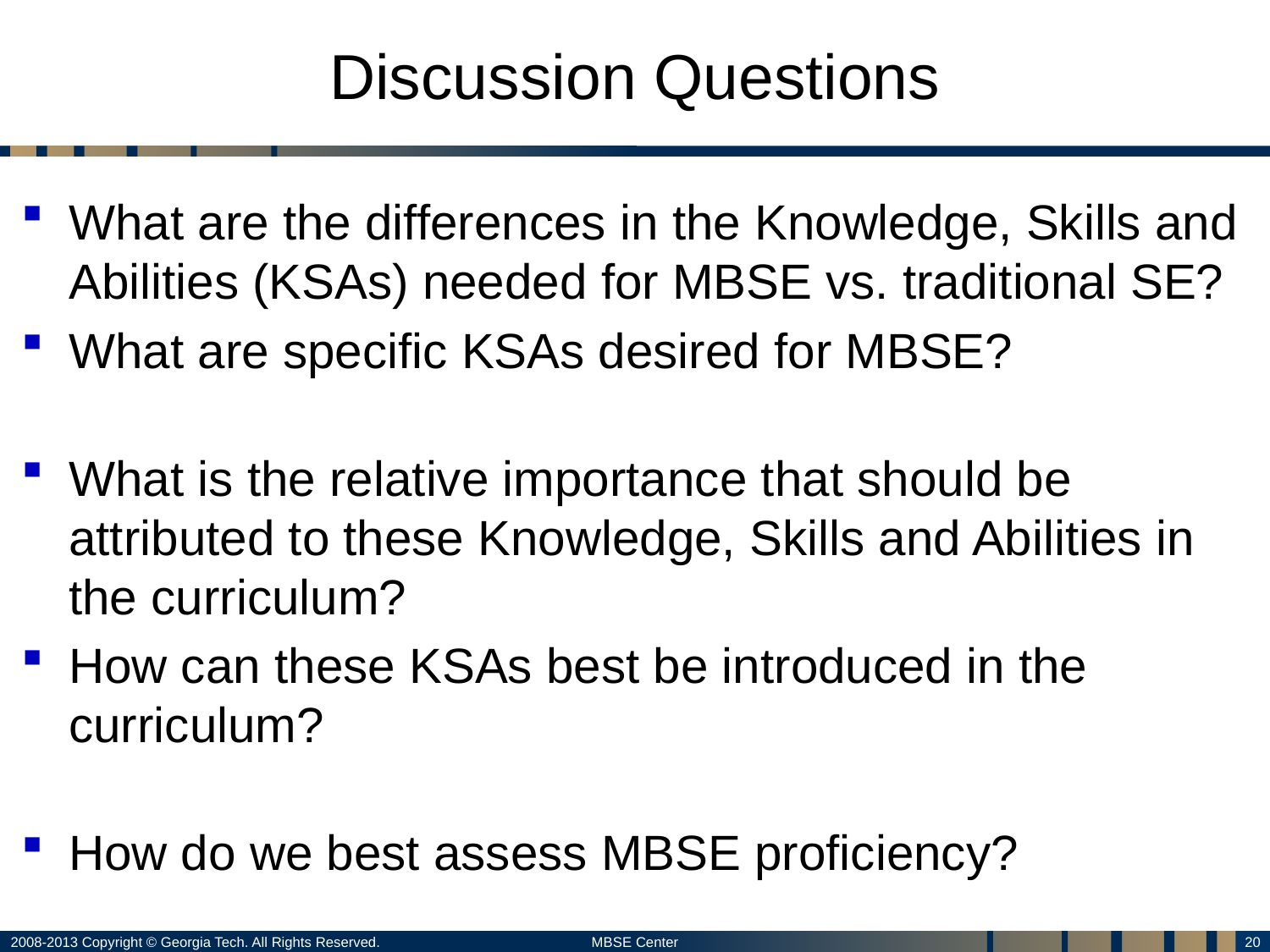

# Discussion Questions
What are the differences in the Knowledge, Skills and Abilities (KSAs) needed for MBSE vs. traditional SE?
What are specific KSAs desired for MBSE?

What is the relative importance that should be attributed to these Knowledge, Skills and Abilities in the curriculum?
How can these KSAs best be introduced in the curriculum?

How do we best assess MBSE proficiency?